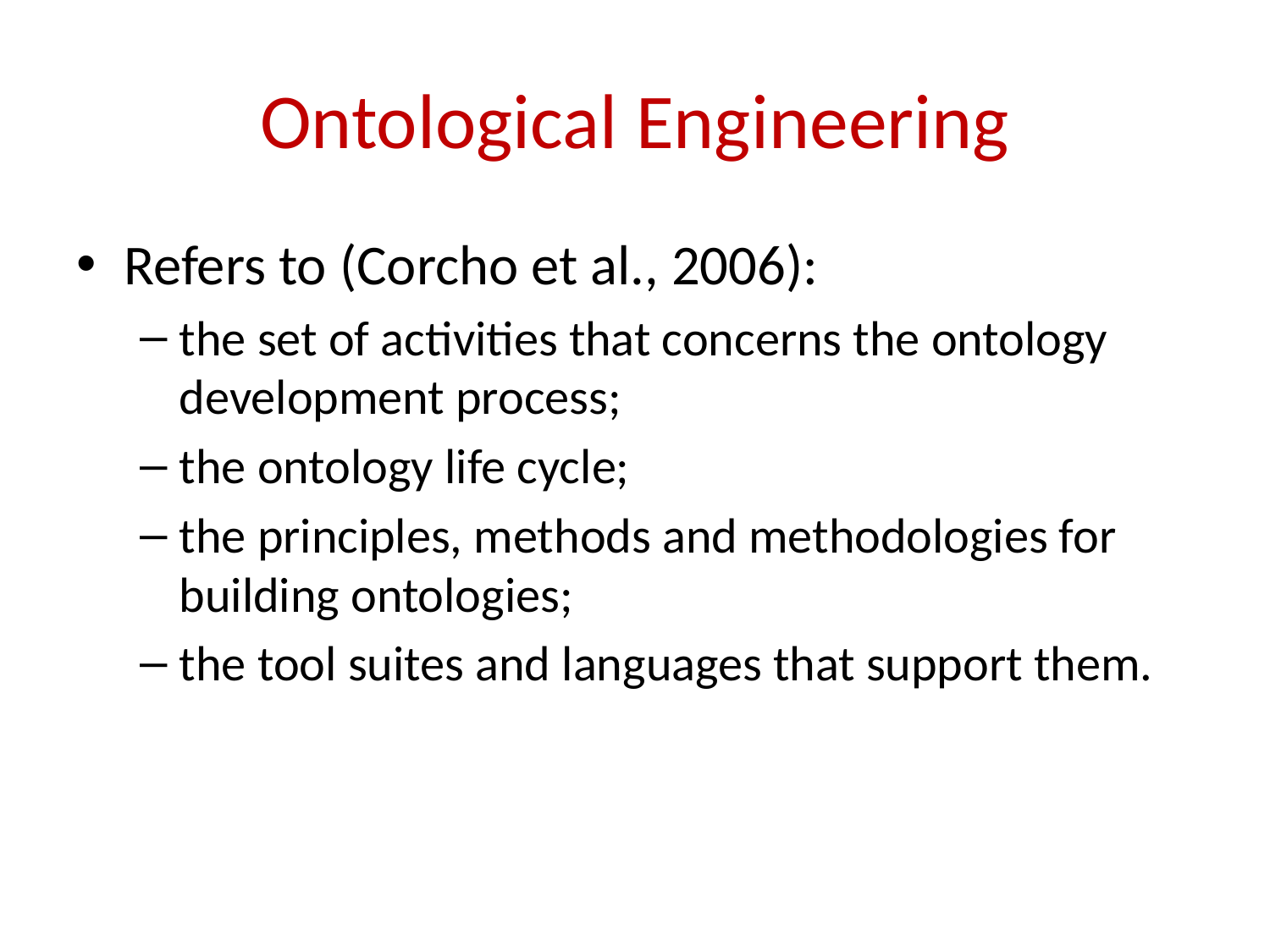

# Ontological Engineering
Refers to (Corcho et al., 2006):
the set of activities that concerns the ontology development process;
the ontology life cycle;
the principles, methods and methodologies for building ontologies;
the tool suites and languages that support them.